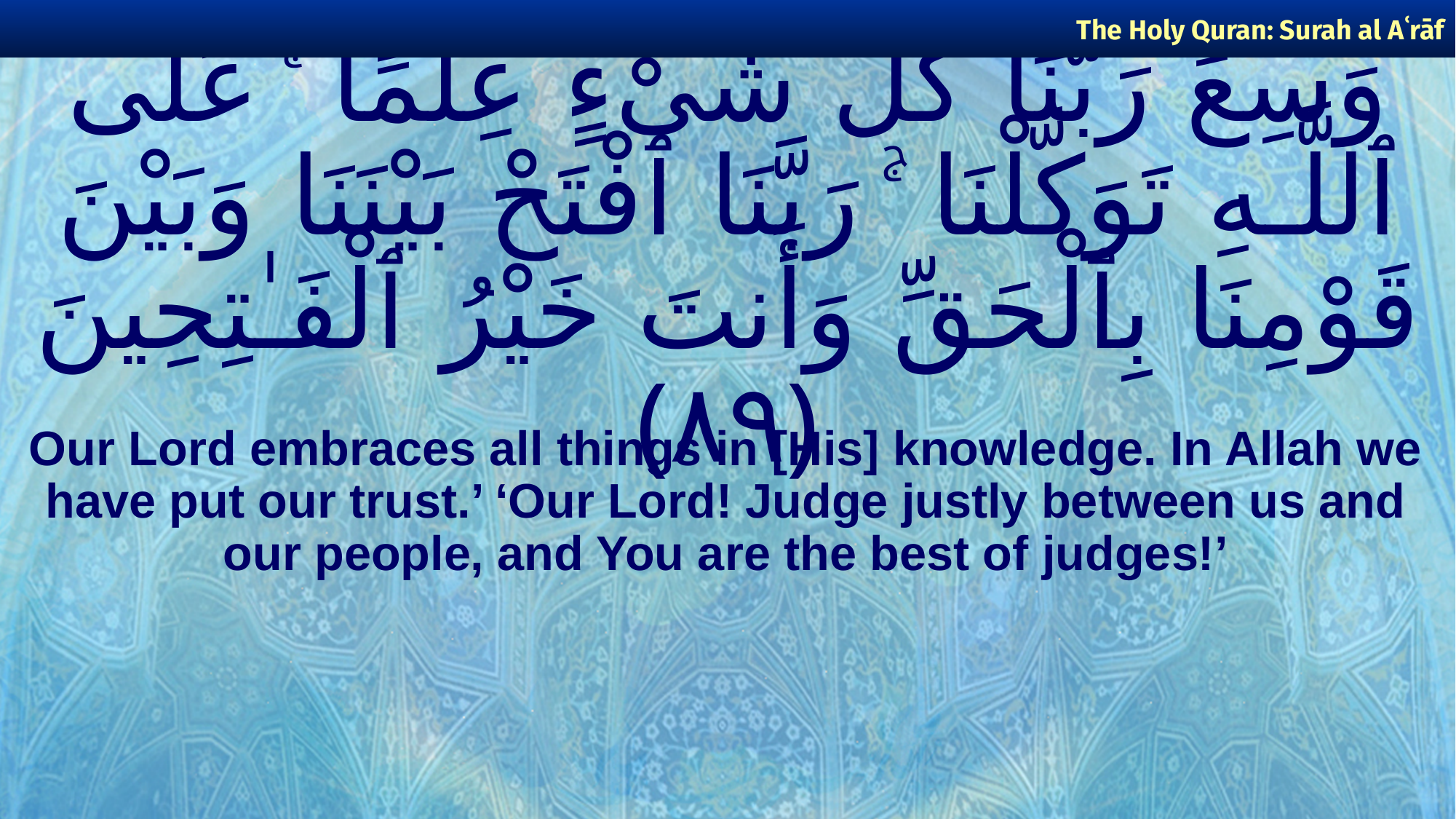

The Holy Quran: Surah al­ Aʿrāf
# وَسِعَ رَبُّنَا كُلَّ شَىْءٍ عِلْمًا ۚ عَلَى ٱللَّـهِ تَوَكَّلْنَا ۚ رَبَّنَا ٱفْتَحْ بَيْنَنَا وَبَيْنَ قَوْمِنَا بِٱلْحَقِّ وَأَنتَ خَيْرُ ٱلْفَـٰتِحِينَ ﴿٨٩﴾
Our Lord embraces all things in [His] knowledge. In Allah we have put our trust.’ ‘Our Lord! Judge justly between us and our people, and You are the best of judges!’